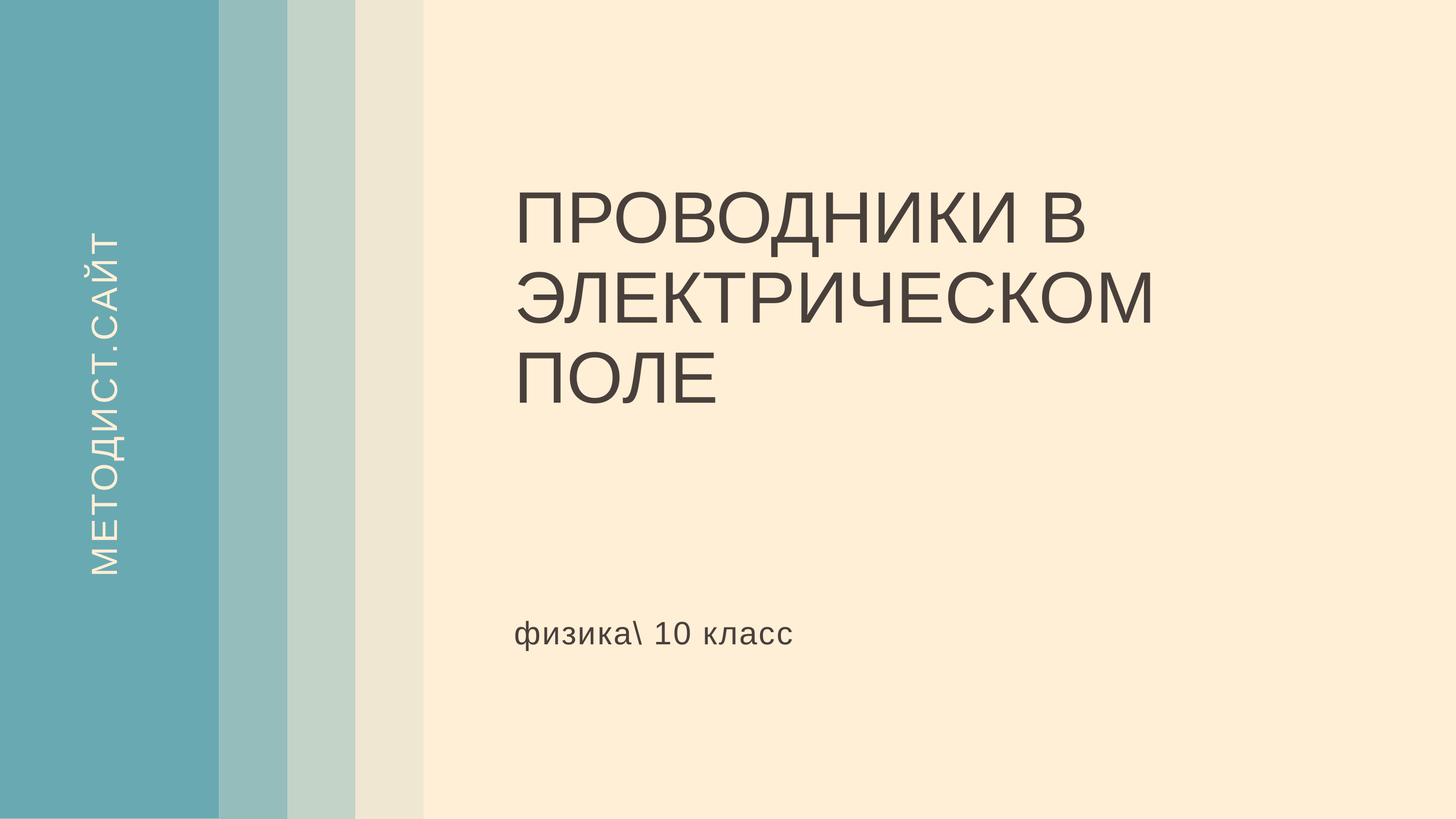

ПРОВОДНИКИ В ЭЛЕКТРИЧЕСКОМ ПОЛЕ

физика\ 10 класс
МЕТОДИСТ.САЙТ